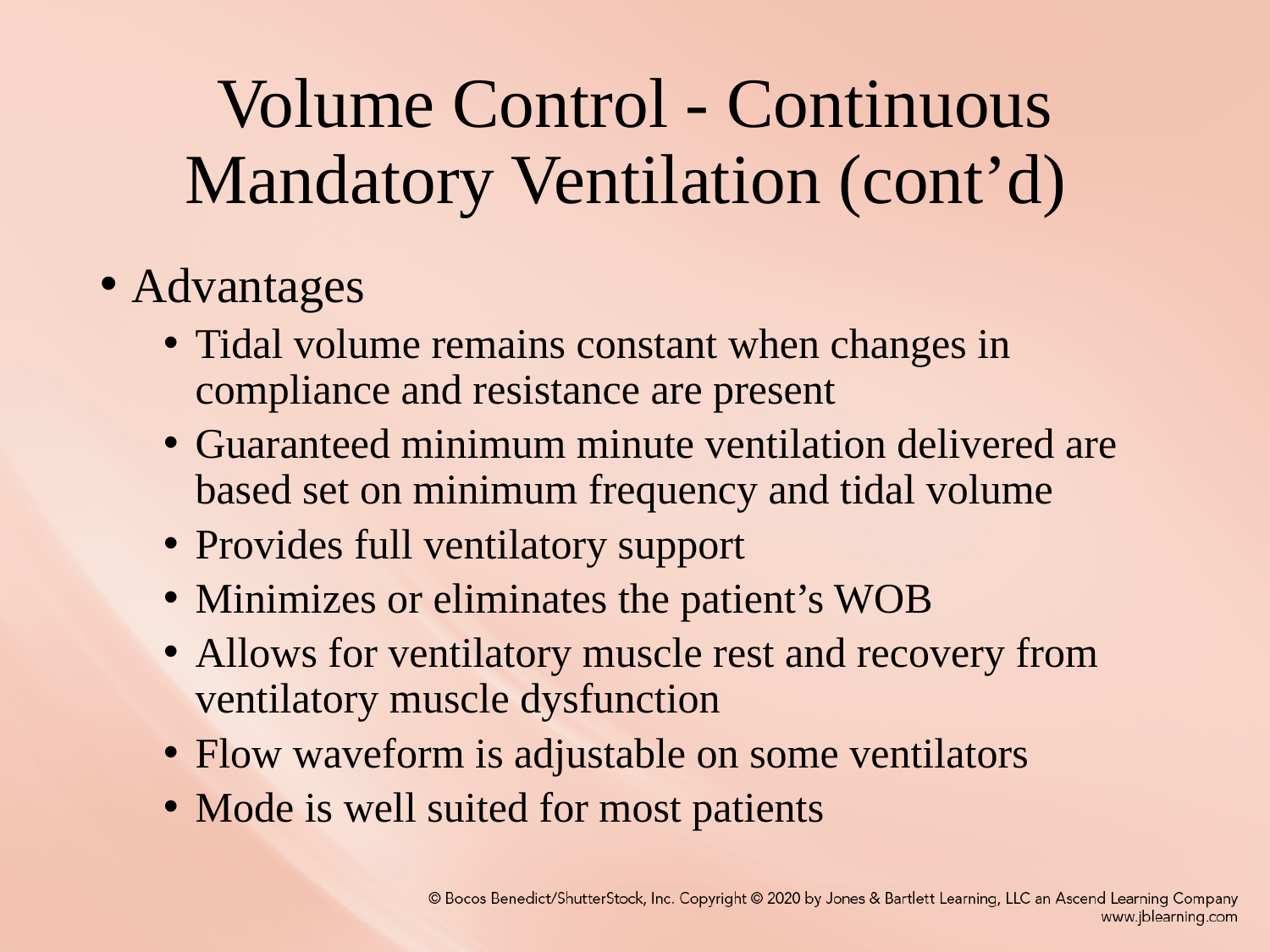

# Volume Control - Continuous Mandatory Ventilation (cont’d)
Advantages
Tidal volume remains constant when changes in compliance and resistance are present
Guaranteed minimum minute ventilation delivered are based set on minimum frequency and tidal volume
Provides full ventilatory support
Minimizes or eliminates the patient’s WOB
Allows for ventilatory muscle rest and recovery from ventilatory muscle dysfunction
Flow waveform is adjustable on some ventilators
Mode is well suited for most patients